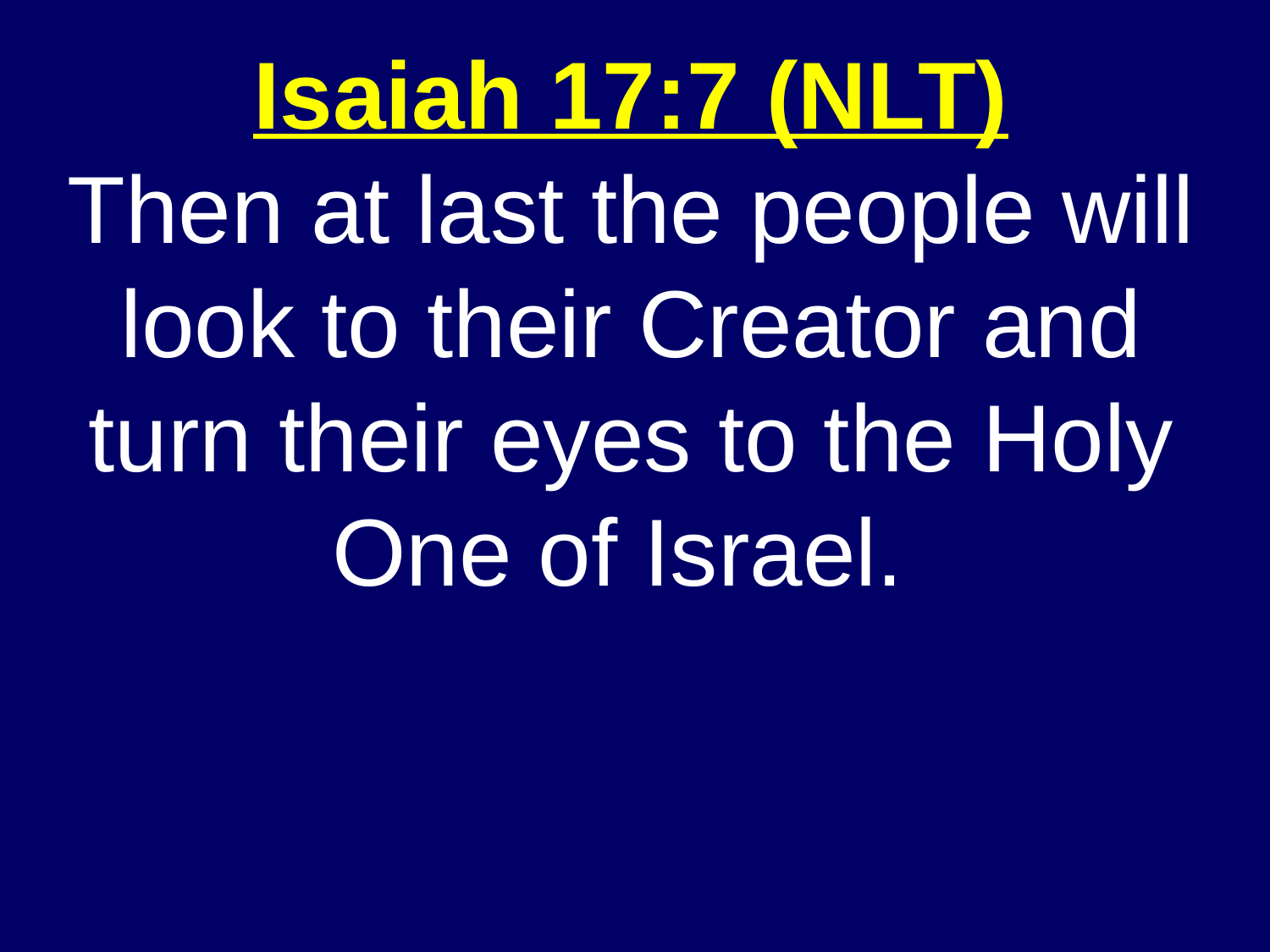

Isaiah 17:7 (NLT)
Then at last the people will look to their Creator and turn their eyes to the Holy One of Israel.